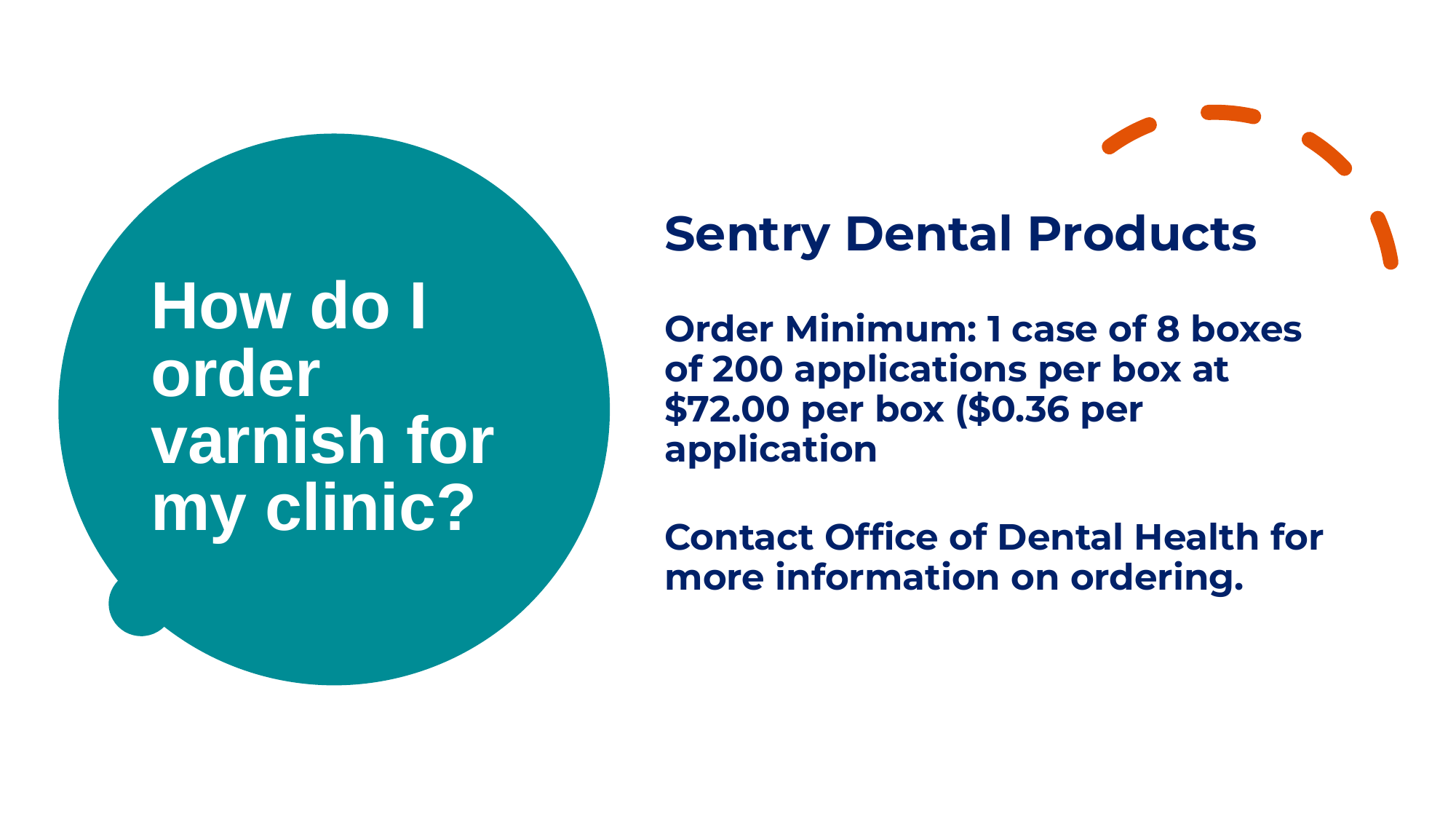

How do I order varnish for my clinic?
Sentry Dental Products

Order Minimum: 1 case of 8 boxes of 200 applications per box at $72.00 per box ($0.36 per application

Contact Office of Dental Health for more information on ordering.